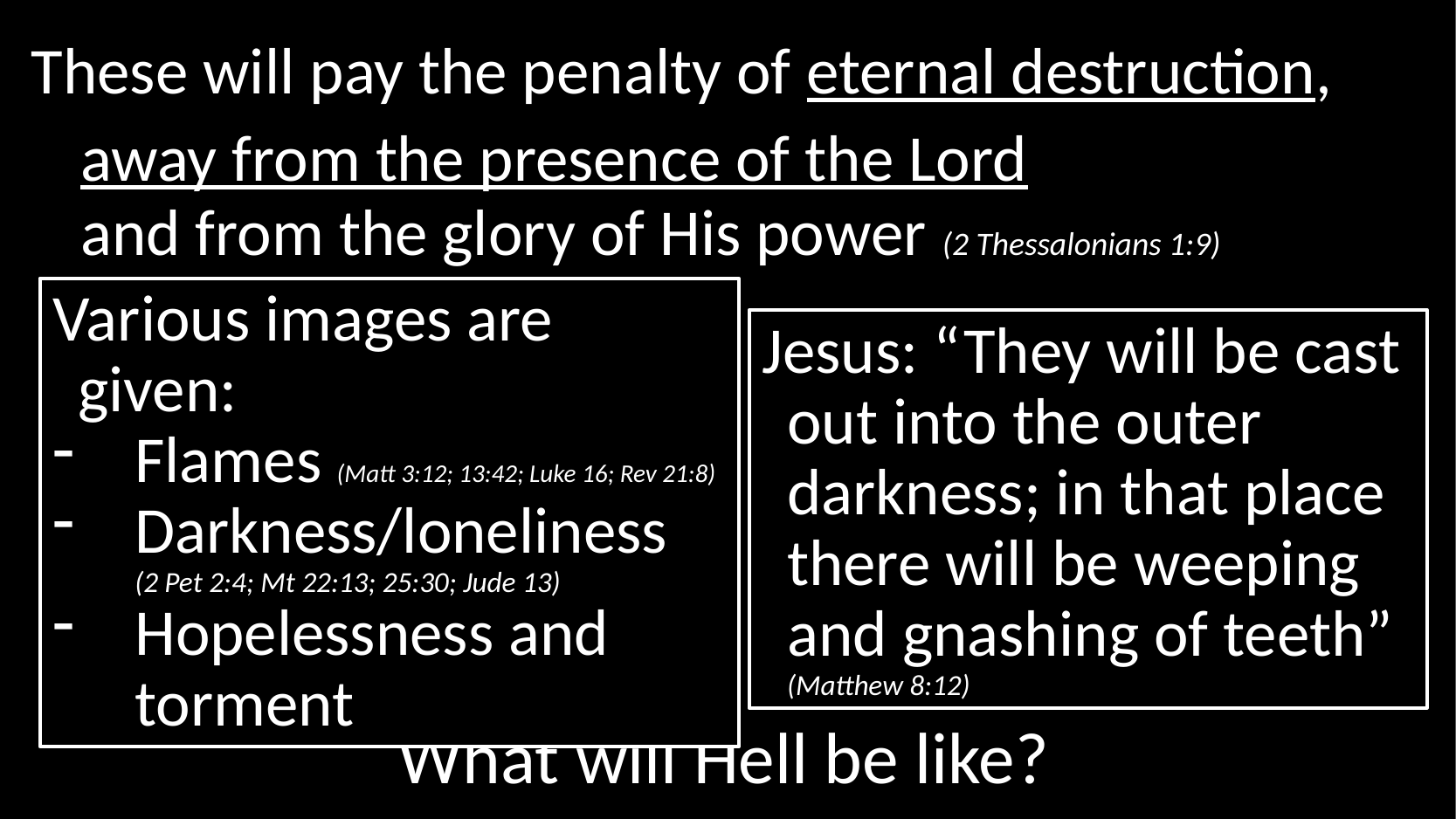

These will pay the penalty of eternal destruction,
	away from the presence of the Lord
and from the glory of His power (2 Thessalonians 1:9)
Various images are given:
Flames (Matt 3:12; 13:42; Luke 16; Rev 21:8)
Darkness/loneliness
(2 Pet 2:4; Mt 22:13; 25:30; Jude 13)
Hopelessness and torment
Jesus: “They will be cast out into the outer darkness; in that place there will be weeping and gnashing of teeth” (Matthew 8:12)
# What will Hell be like?